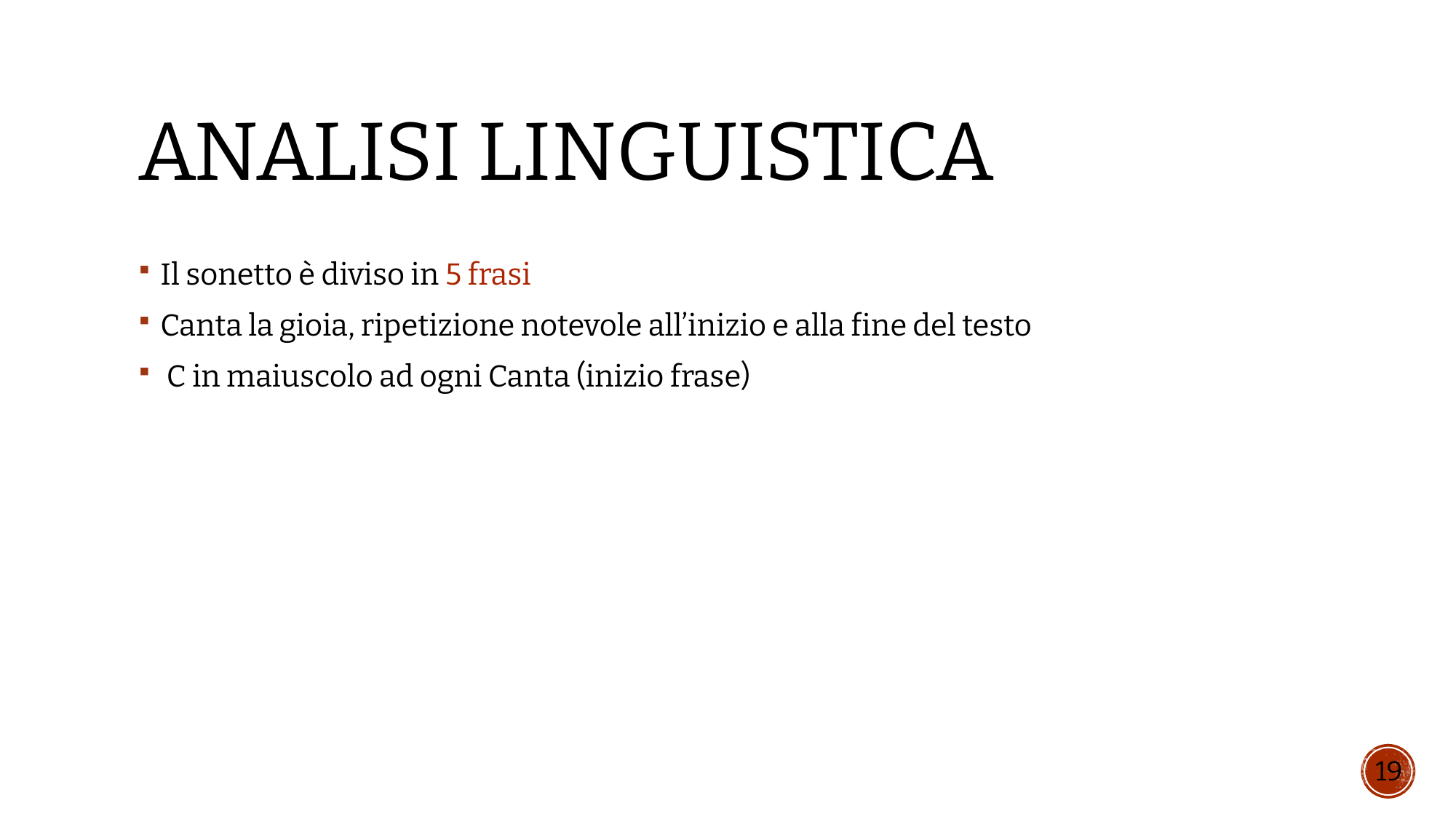

# Analisi linguistica
Il sonetto è diviso in 5 frasi
Canta la gioia, ripetizione notevole all’inizio e alla fine del testo
 C in maiuscolo ad ogni Canta (inizio frase)

19